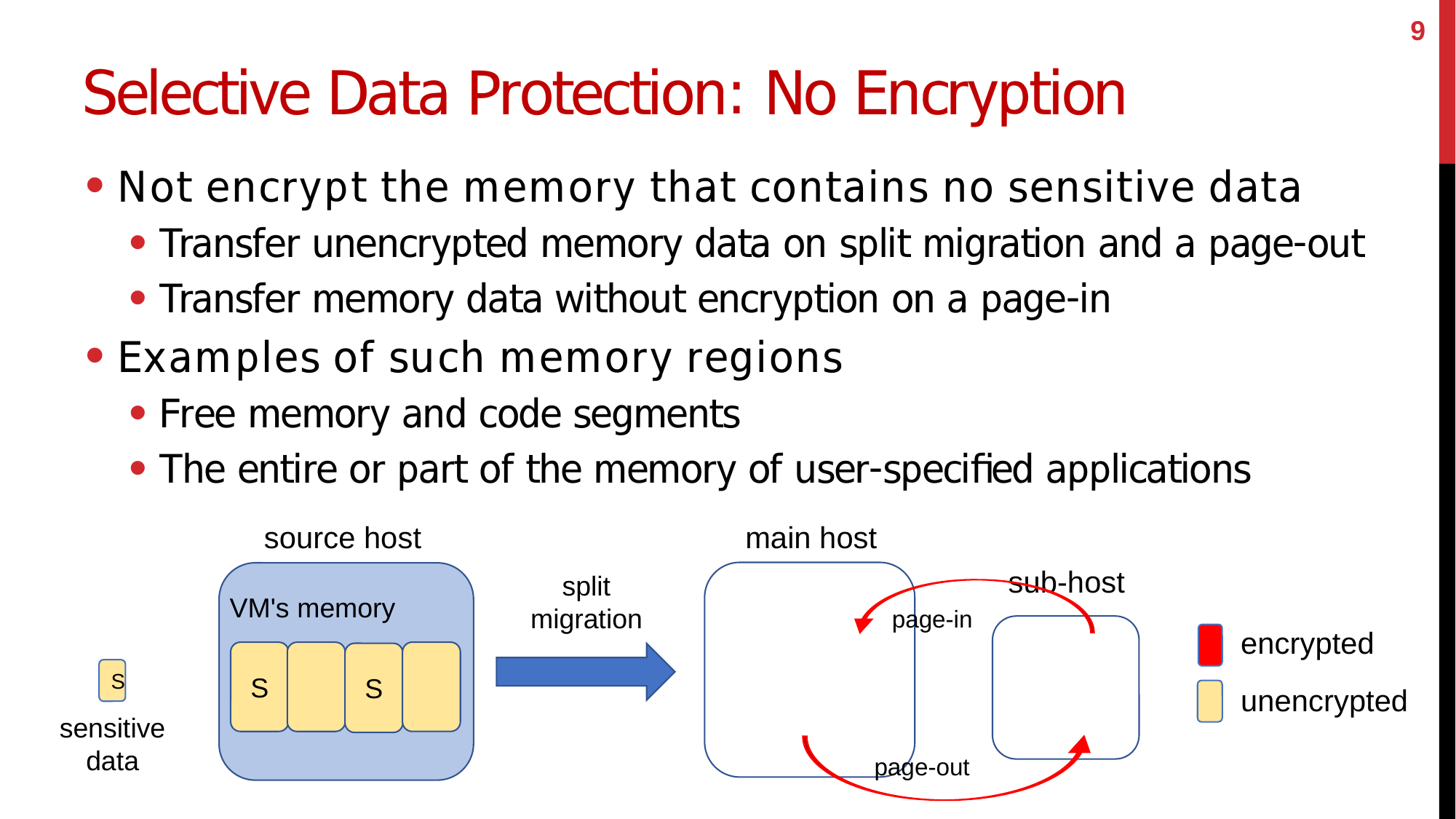

9
# Selective Data Protection: No Encryption
Not encrypt the memory that contains no sensitive data
Transfer unencrypted memory data on split migration and a page-out
Transfer memory data without encryption on a page-in
Examples of such memory regions
Free memory and code segments
The entire or part of the memory of user-specified applications

main host
source host
sub-host

split
migration
VM's memory
page-in

encrypted

S

S

S
unencrypted

sensitive
data
page-out